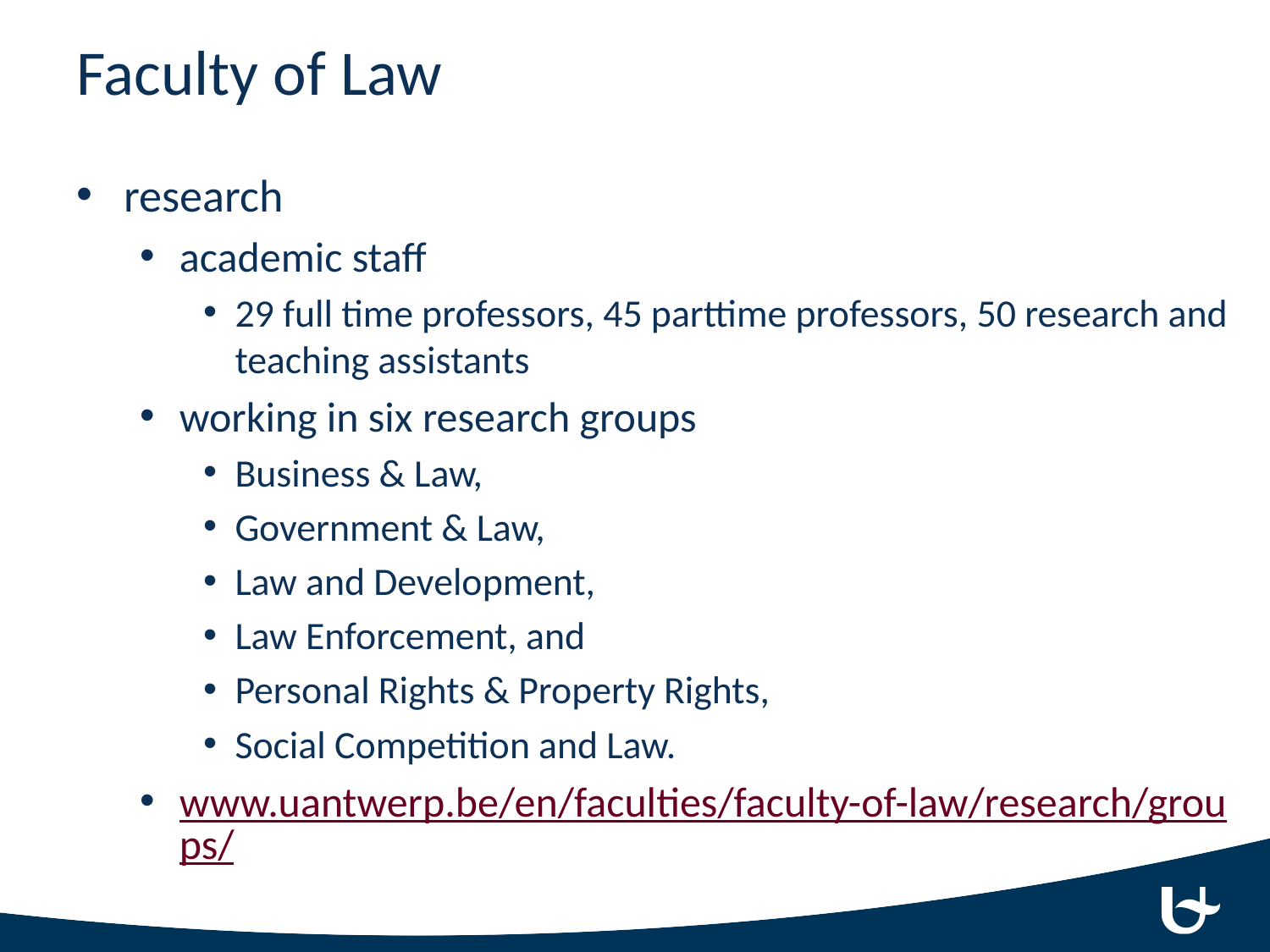

# Faculty of Law
research
academic staff
29 full time professors, 45 parttime professors, 50 research and teaching assistants
working in six research groups
Business & Law,
Government & Law,
Law and Development,
Law Enforcement, and
Personal Rights & Property Rights,
Social Competition and Law.
www.uantwerp.be/en/faculties/faculty-of-law/research/groups/